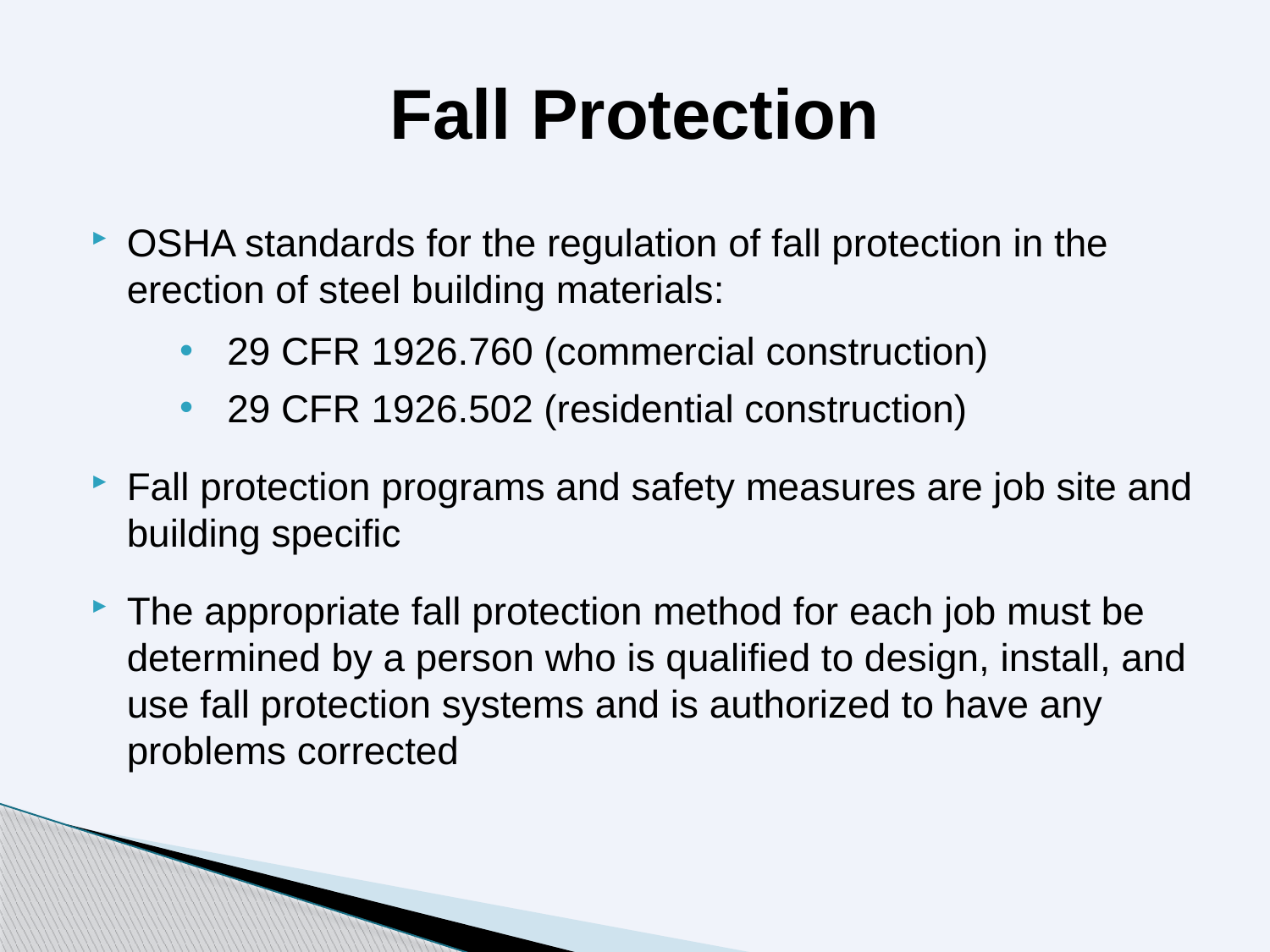

# Fall Protection
OSHA standards for the regulation of fall protection in the erection of steel building materials:
29 CFR 1926.760 (commercial construction)
29 CFR 1926.502 (residential construction)
Fall protection programs and safety measures are job site and building specific
The appropriate fall protection method for each job must be determined by a person who is qualified to design, install, and use fall protection systems and is authorized to have any problems corrected